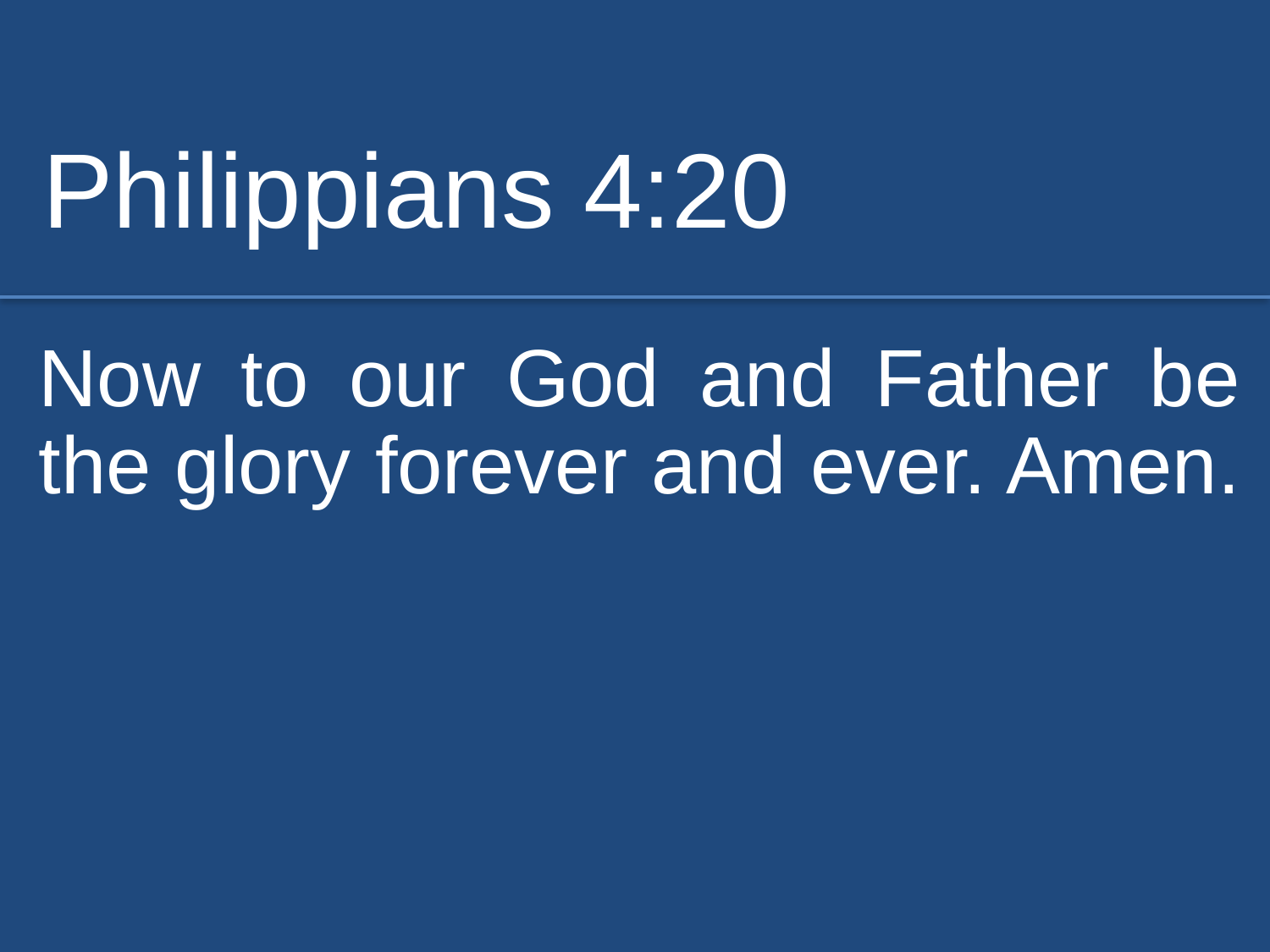

Philippians 4:20
Now to our God and Father be the glory forever and ever. Amen.